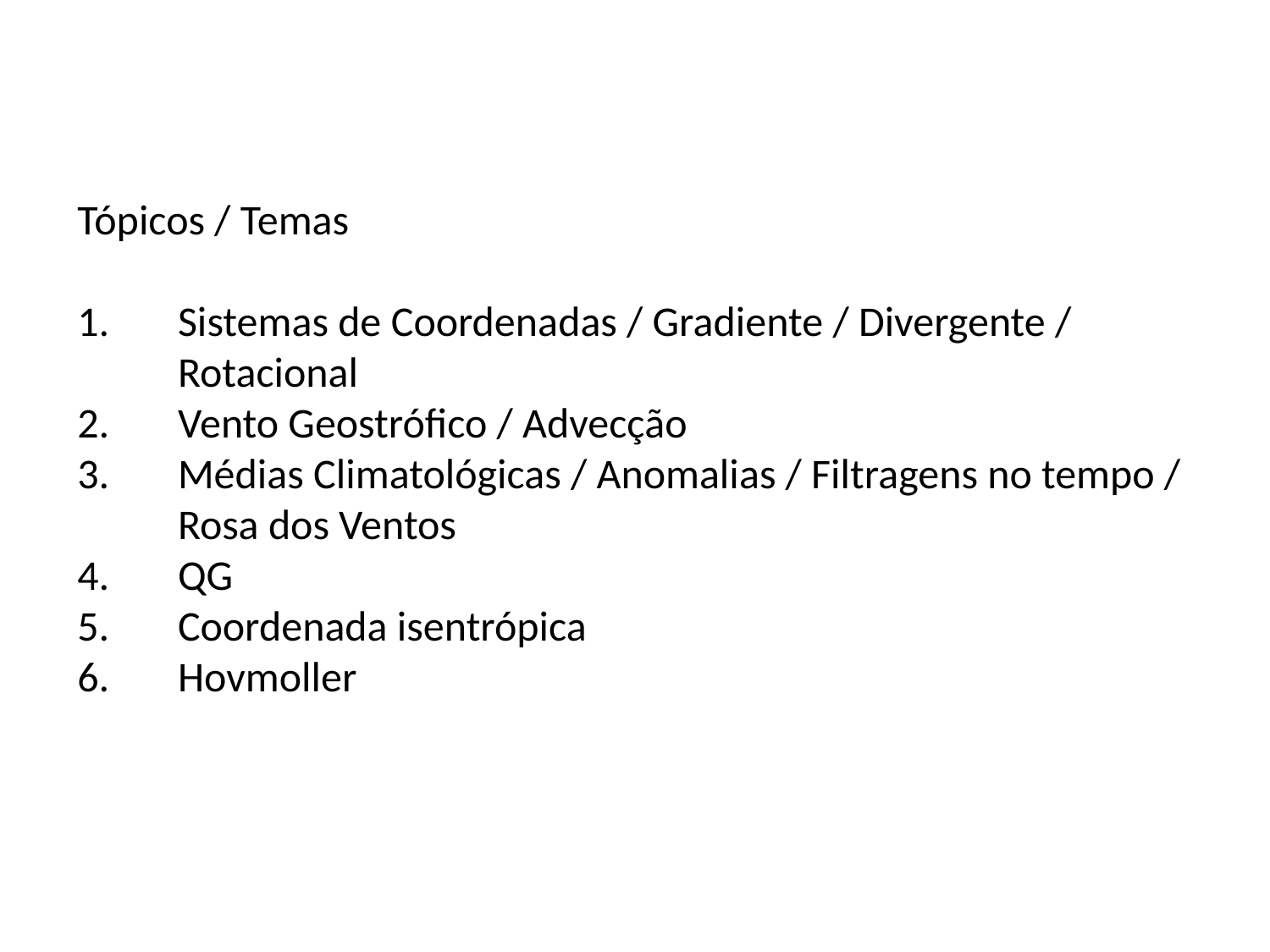

Tópicos / Temas

Sistemas de Coordenadas / Gradiente / Divergente / Rotacional
Vento Geostrófico / Advecção
Médias Climatológicas / Anomalias / Filtragens no tempo / Rosa dos Ventos
QG
Coordenada isentrópica
Hovmoller